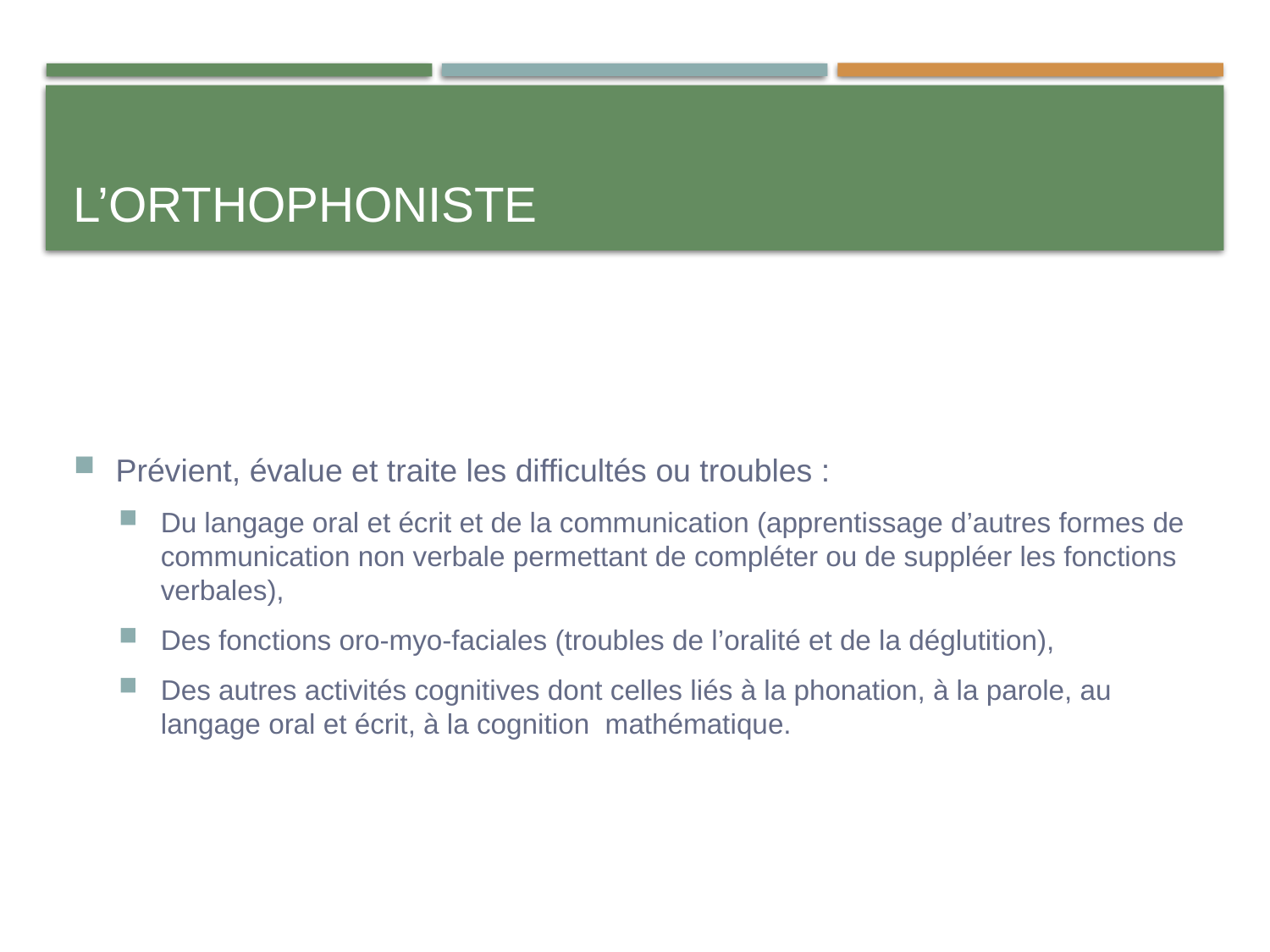

# l’orthophoniste
Prévient, évalue et traite les difficultés ou troubles :
Du langage oral et écrit et de la communication (apprentissage d’autres formes de communication non verbale permettant de compléter ou de suppléer les fonctions verbales),
Des fonctions oro-myo-faciales (troubles de l’oralité et de la déglutition),
Des autres activités cognitives dont celles liés à la phonation, à la parole, au langage oral et écrit, à la cognition  mathématique.